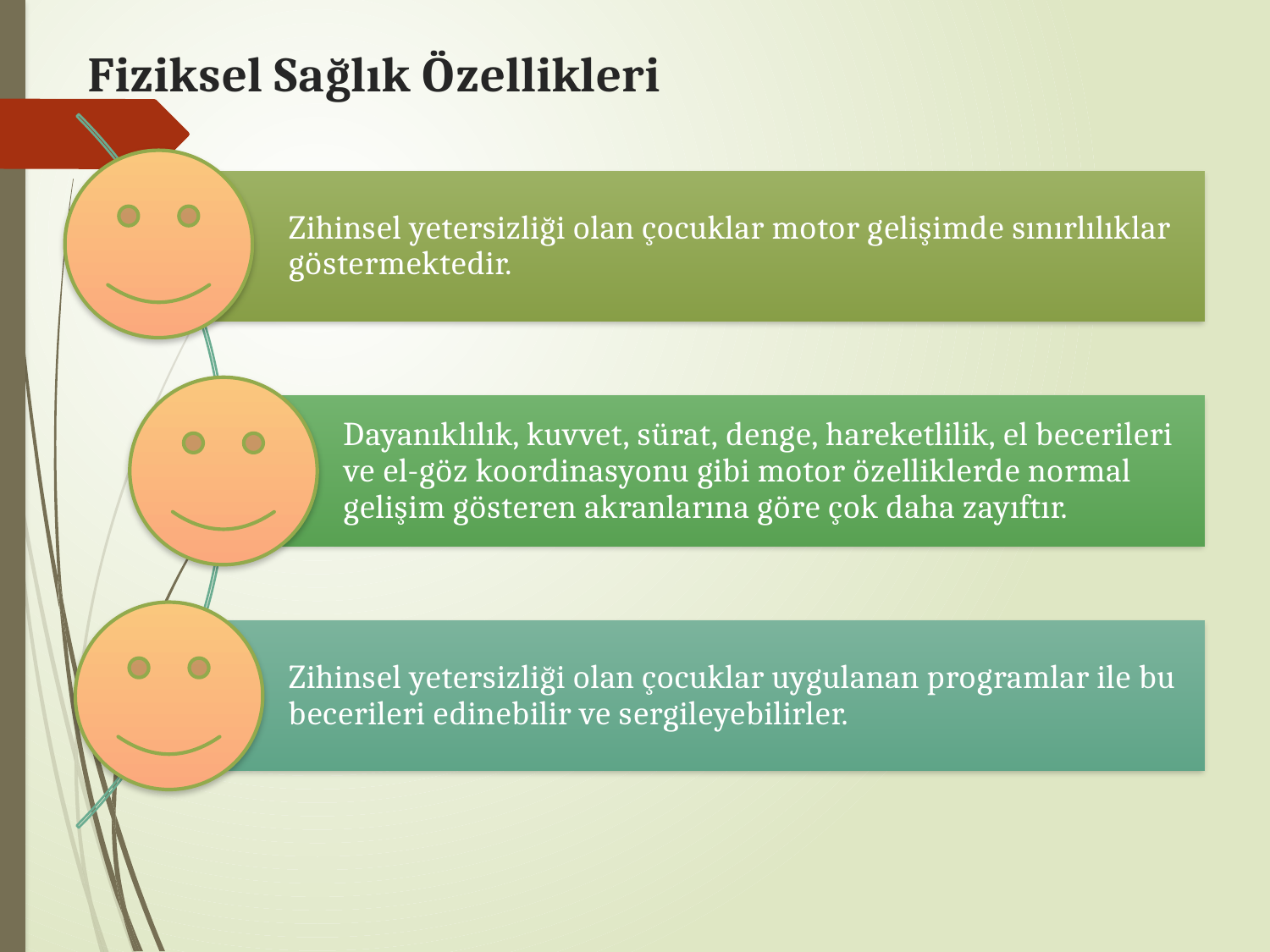

# Fiziksel Sağlık Özellikleri
Zihinsel yetersizliği olan çocuklar motor gelişimde sınırlılıklar göstermektedir.
Dayanıklılık, kuvvet, sürat, denge, hareketlilik, el becerileri ve el-göz koordinasyonu gibi motor özelliklerde normal gelişim gösteren akranlarına göre çok daha zayıftır.
Zihinsel yetersizliği olan çocuklar uygulanan programlar ile bu becerileri edinebilir ve sergileyebilirler.